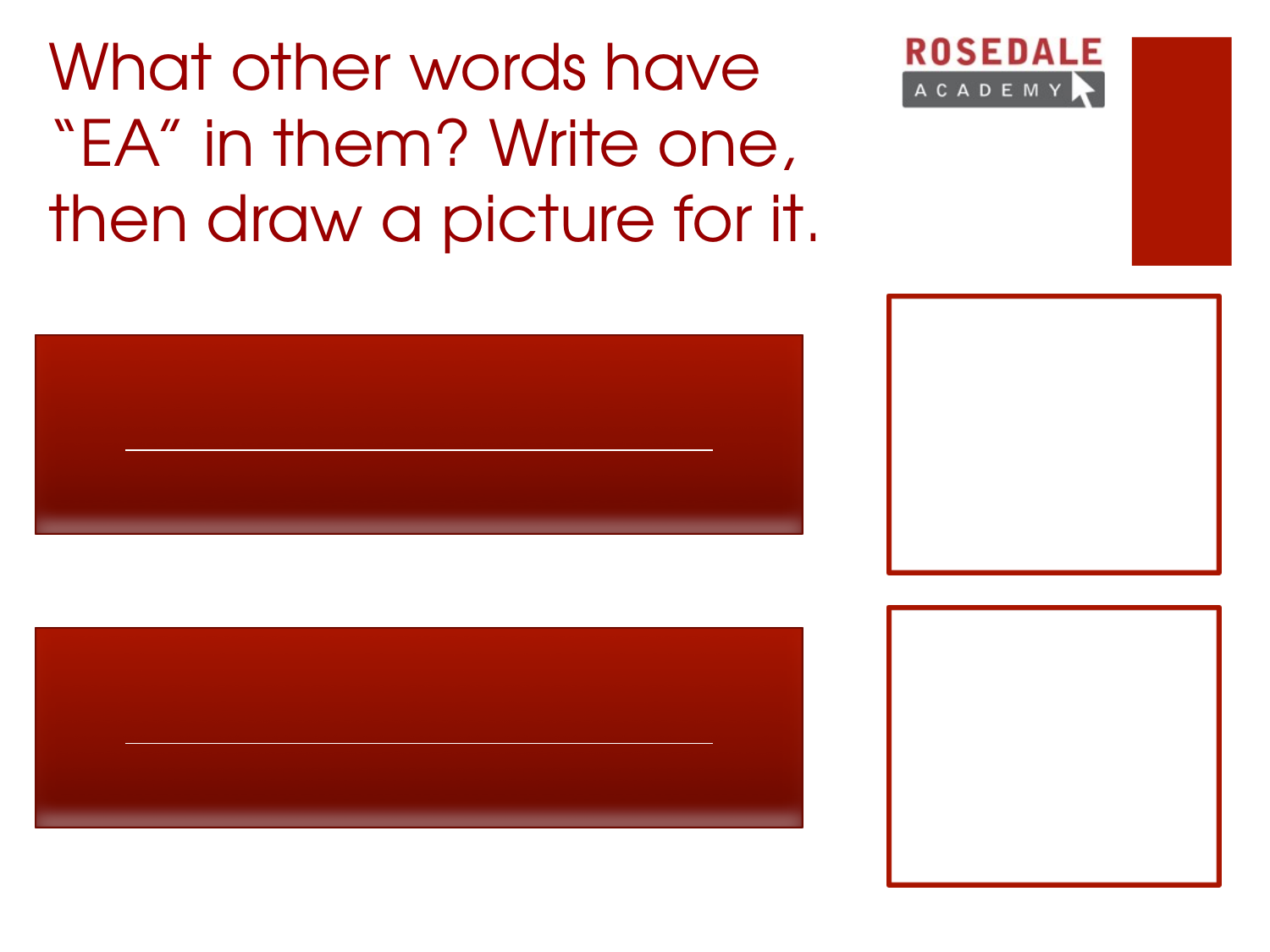

# What other words have  “EA” in them? Write one,  then draw a picture for it.